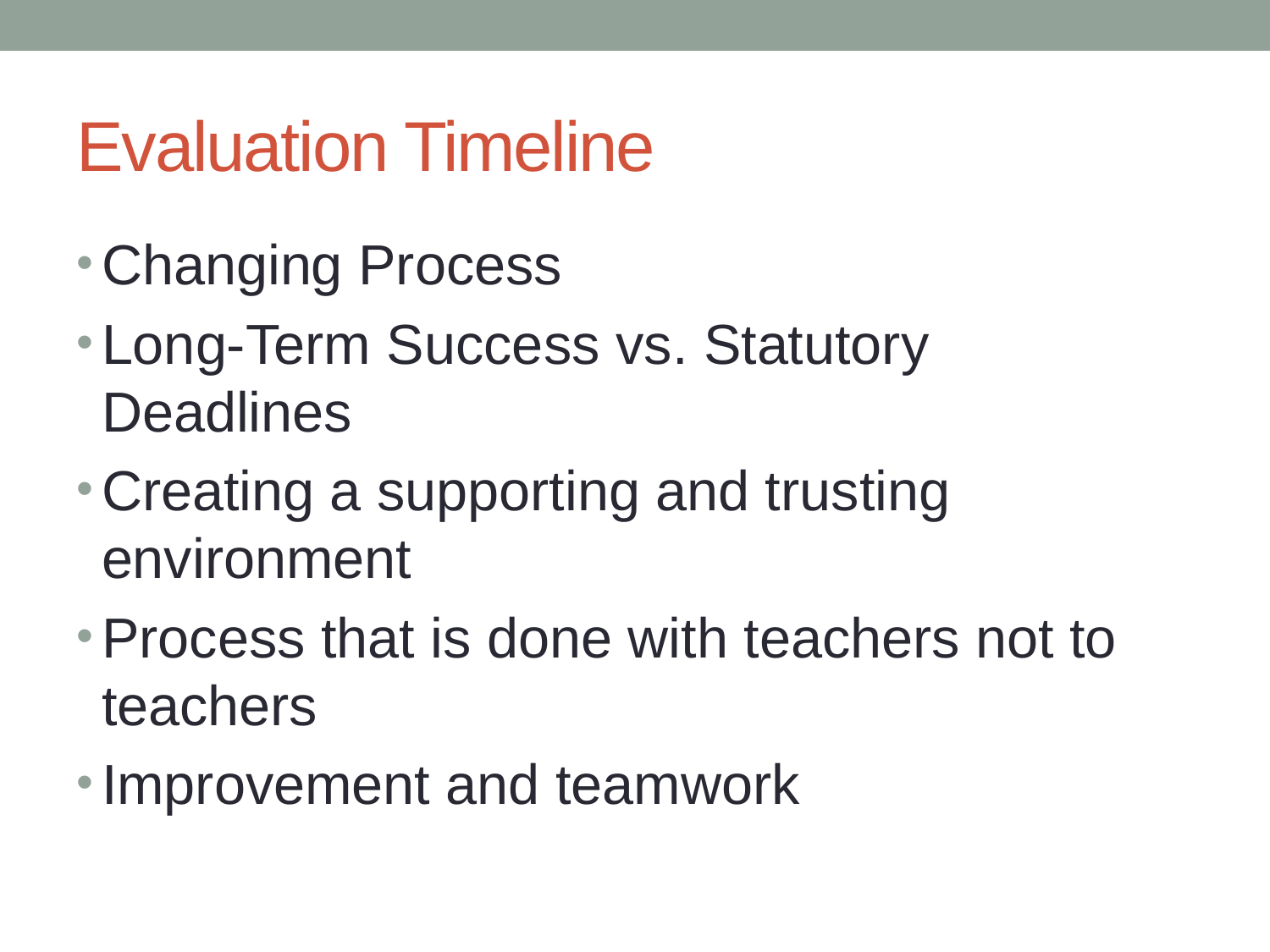

# Evaluation Timeline
Changing Process
Long-Term Success vs. Statutory Deadlines
Creating a supporting and trusting environment
Process that is done with teachers not to teachers
Improvement and teamwork